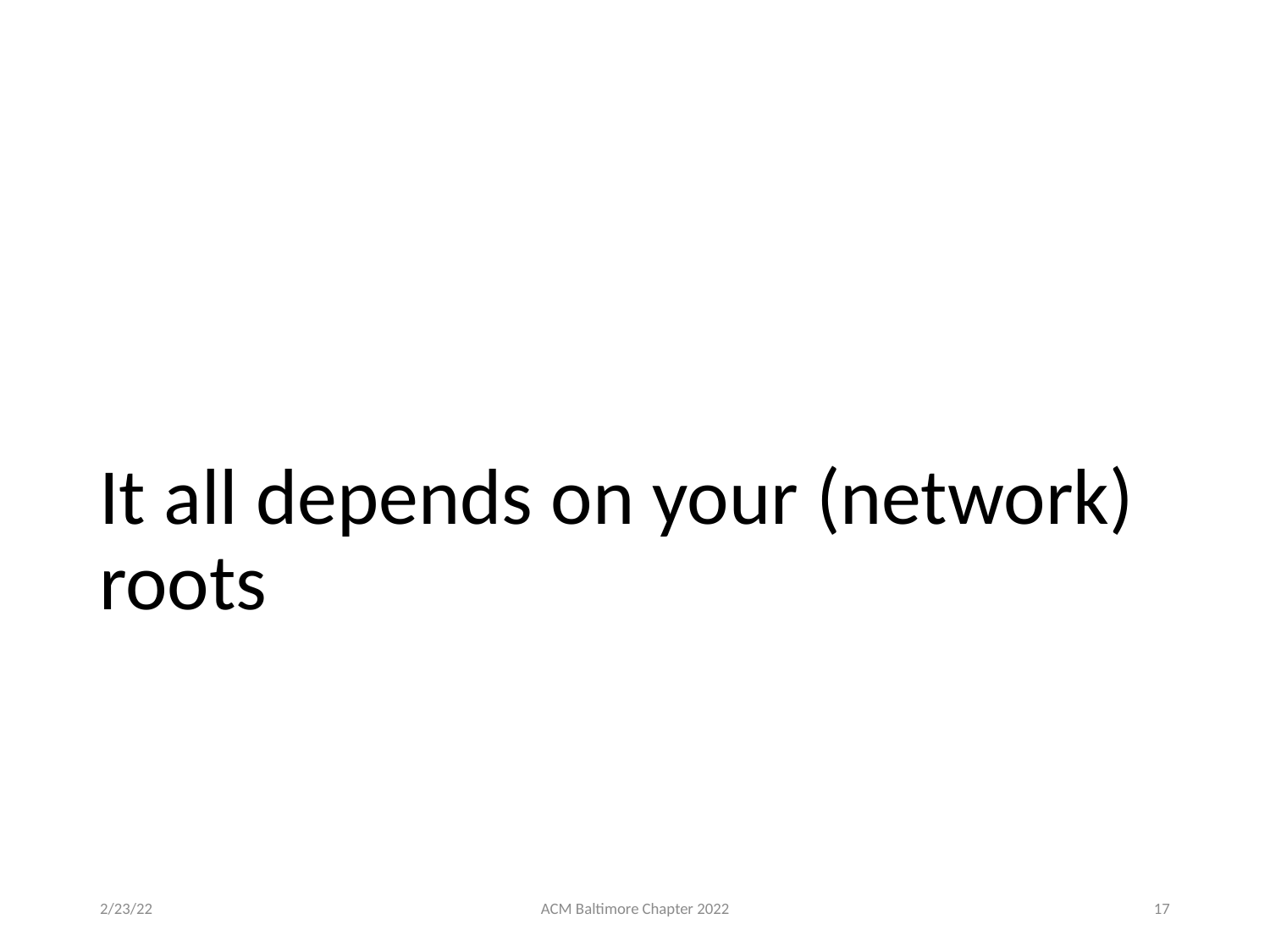

# It all depends on your (network) roots

2/23/22
ACM Baltimore Chapter 2022
17